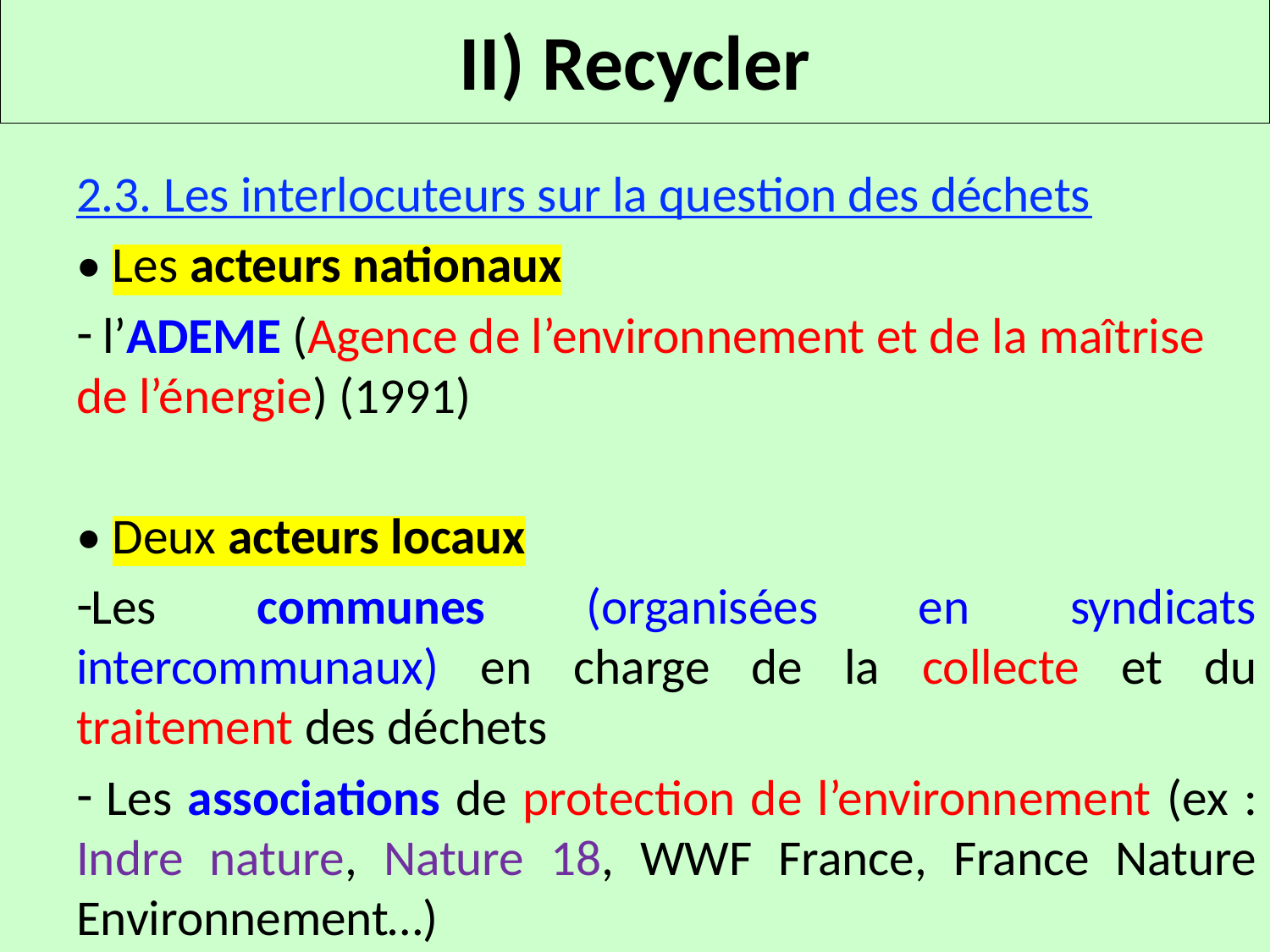

# II) Recycler
2.3. Les interlocuteurs sur la question des déchets
• Les acteurs nationaux
 l’ADEME (Agence de l’environnement et de la maîtrise de l’énergie) (1991)

• Deux acteurs locaux
Les communes (organisées en syndicats intercommunaux) en charge de la collecte et du traitement des déchets
 Les associations de protection de l’environnement (ex : Indre nature, Nature 18, WWF France, France Nature Environnement…)